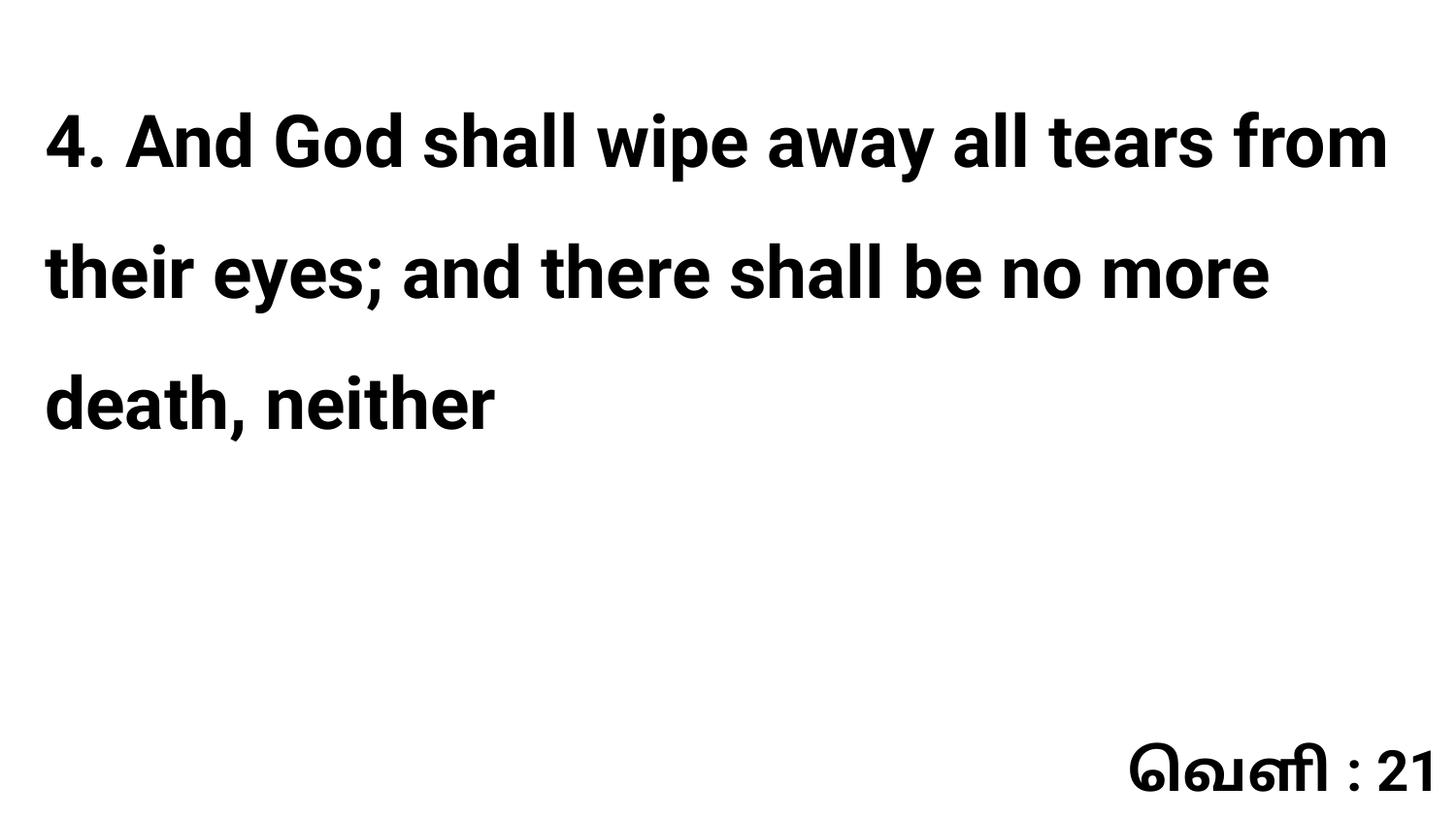

4. And God shall wipe away all tears from their eyes; and there shall be no more death, neither
வெளி : 21